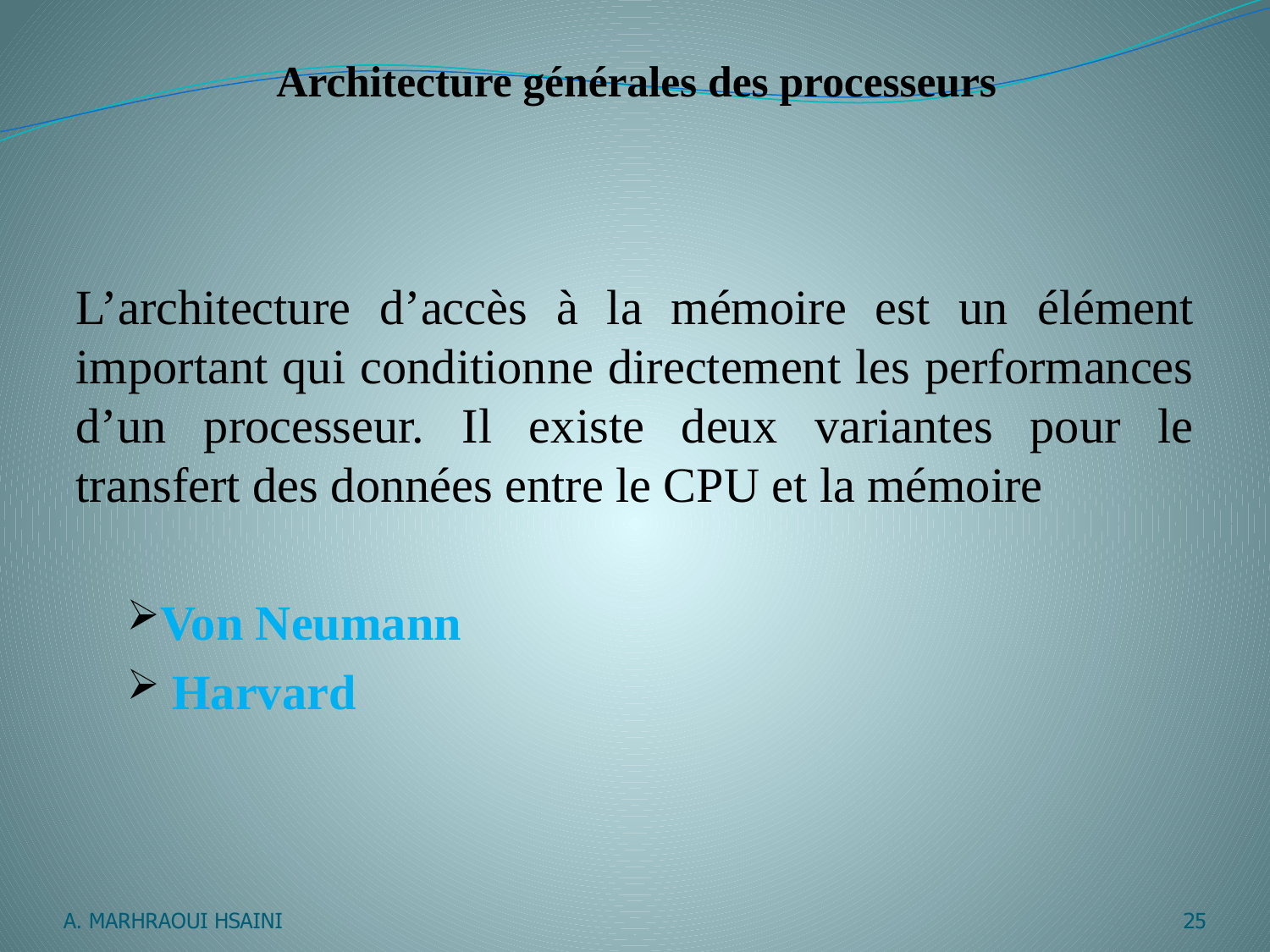

# Architecture générales des processeurs
L’architecture d’accès à la mémoire est un élément important qui conditionne directement les performances d’un processeur. Il existe deux variantes pour le transfert des données entre le CPU et la mémoire

Von Neumann
 Harvard
A. MARHRAOUI HSAINI
25